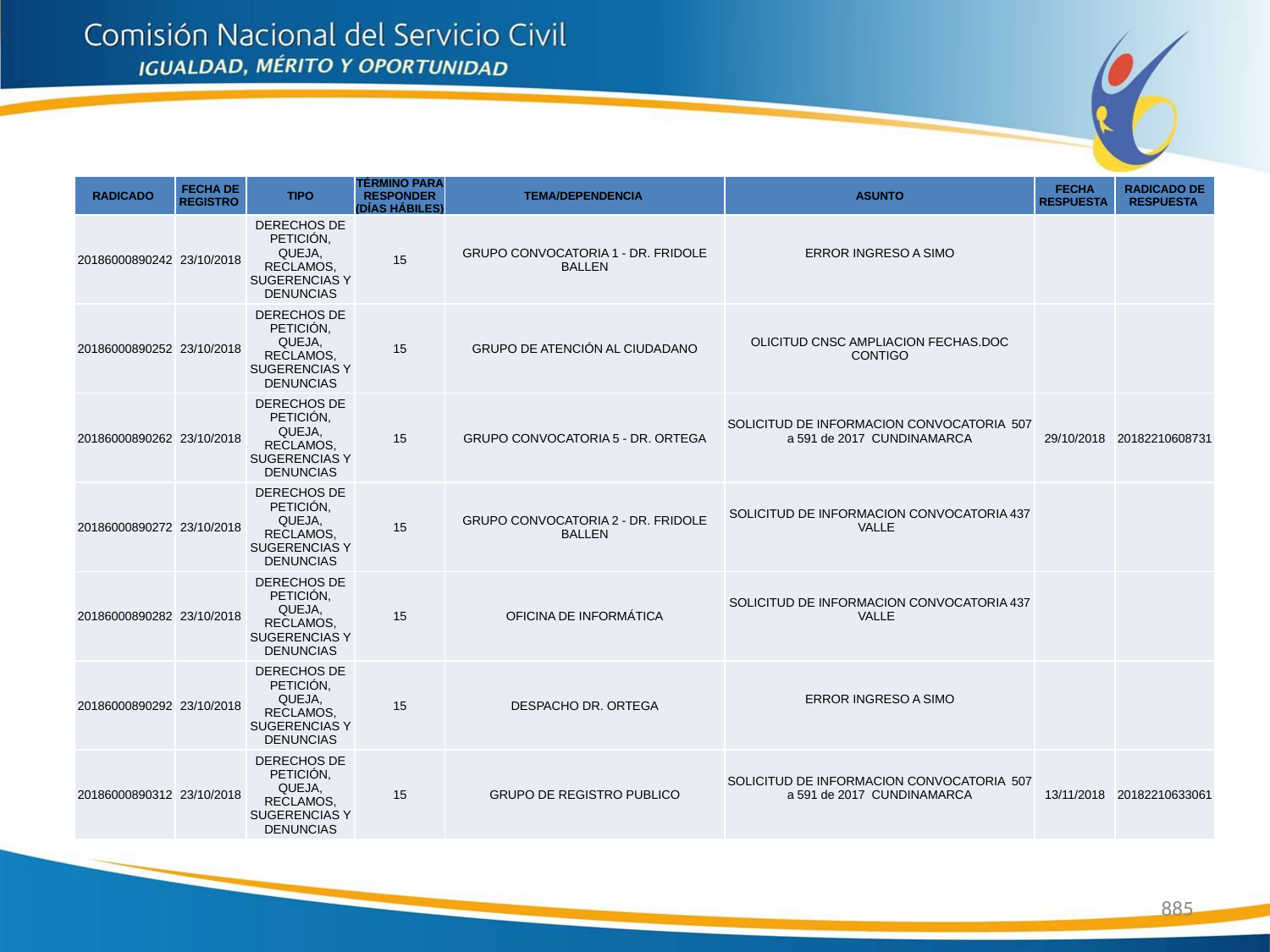

| RADICADO | FECHA DE REGISTRO | TIPO | TÉRMINO PARA RESPONDER (DÍAS HÁBILES) | TEMA/DEPENDENCIA | ASUNTO | FECHA RESPUESTA | RADICADO DE RESPUESTA |
| --- | --- | --- | --- | --- | --- | --- | --- |
| 20186000890242 | 23/10/2018 | DERECHOS DE PETICIÓN, QUEJA, RECLAMOS, SUGERENCIAS Y DENUNCIAS | 15 | GRUPO CONVOCATORIA 1 - DR. FRIDOLE BALLEN | ERROR INGRESO A SIMO |  |  |
| 20186000890252 | 23/10/2018 | DERECHOS DE PETICIÓN, QUEJA, RECLAMOS, SUGERENCIAS Y DENUNCIAS | 15 | GRUPO DE ATENCIÓN AL CIUDADANO | OLICITUD CNSC AMPLIACION FECHAS.DOC CONTIGO |  |  |
| 20186000890262 | 23/10/2018 | DERECHOS DE PETICIÓN, QUEJA, RECLAMOS, SUGERENCIAS Y DENUNCIAS | 15 | GRUPO CONVOCATORIA 5 - DR. ORTEGA | SOLICITUD DE INFORMACION CONVOCATORIA 507 a 591 de 2017 CUNDINAMARCA | 29/10/2018 | 20182210608731 |
| 20186000890272 | 23/10/2018 | DERECHOS DE PETICIÓN, QUEJA, RECLAMOS, SUGERENCIAS Y DENUNCIAS | 15 | GRUPO CONVOCATORIA 2 - DR. FRIDOLE BALLEN | SOLICITUD DE INFORMACION CONVOCATORIA 437 VALLE |  |  |
| 20186000890282 | 23/10/2018 | DERECHOS DE PETICIÓN, QUEJA, RECLAMOS, SUGERENCIAS Y DENUNCIAS | 15 | OFICINA DE INFORMÁTICA | SOLICITUD DE INFORMACION CONVOCATORIA 437 VALLE |  |  |
| 20186000890292 | 23/10/2018 | DERECHOS DE PETICIÓN, QUEJA, RECLAMOS, SUGERENCIAS Y DENUNCIAS | 15 | DESPACHO DR. ORTEGA | ERROR INGRESO A SIMO |  |  |
| 20186000890312 | 23/10/2018 | DERECHOS DE PETICIÓN, QUEJA, RECLAMOS, SUGERENCIAS Y DENUNCIAS | 15 | GRUPO DE REGISTRO PUBLICO | SOLICITUD DE INFORMACION CONVOCATORIA 507 a 591 de 2017 CUNDINAMARCA | 13/11/2018 | 20182210633061 |
885